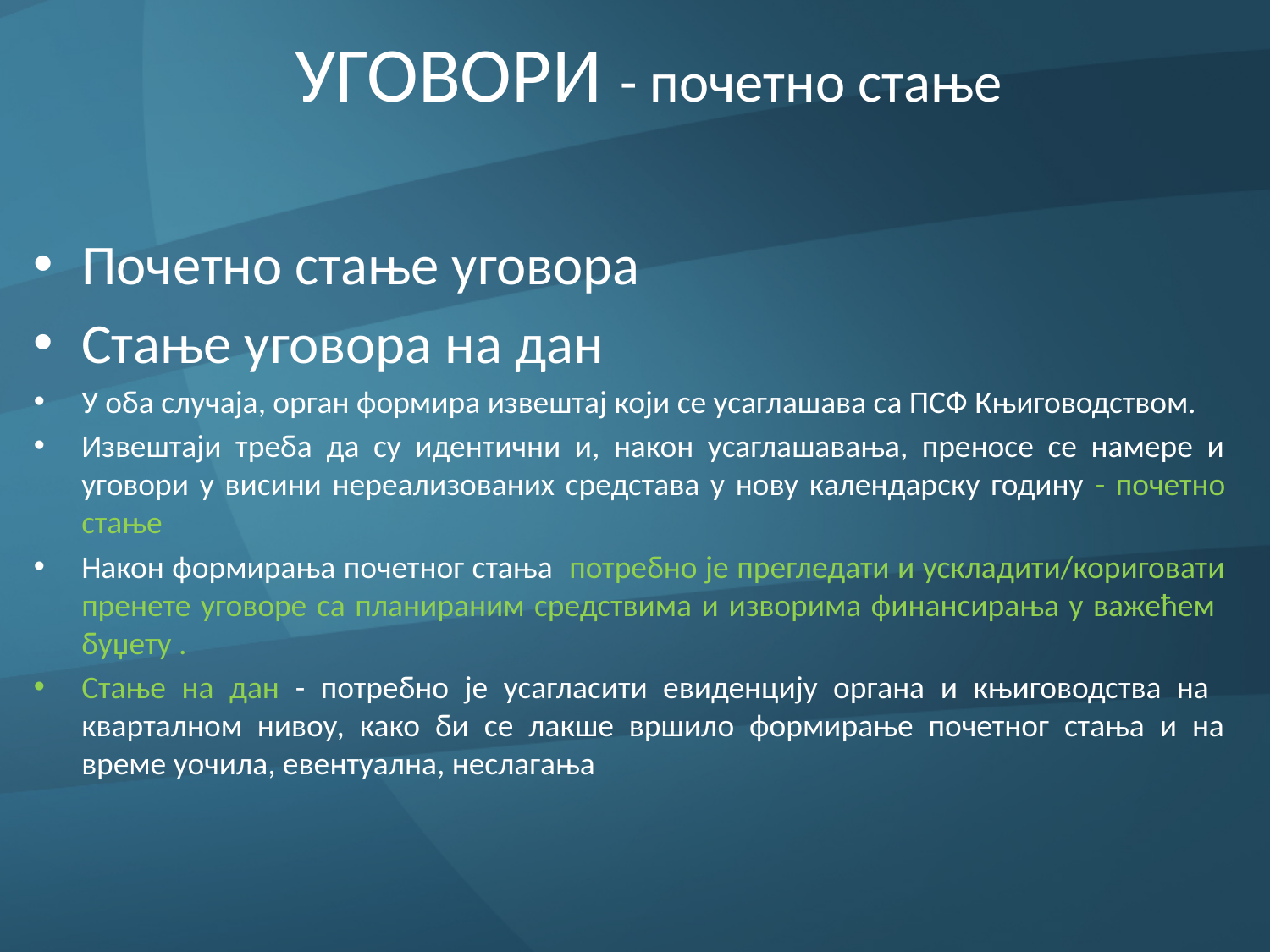

# УГОВОРИ - почетно стање
Почетно стање уговора
Стање уговора на дан
У оба случаја, орган формира извештај који се усаглашава са ПСФ Књиговодством.
Извештаји треба да су идентични и, након усаглашавања, преносе се намере и уговори у висини нереализованих средстава у нову календарску годину - почетно стање
Након формирања почетног стања  потребно је прегледати и ускладити/кориговати пренете уговоре са планираним средствима и изворима финансирања у важећем  буџету .
Стање на дан - потребно је усагласити евиденцију органа и књиговодства на  кварталном нивоу, како би се лакше вршило формирање почетног стања и на време уочила, евентуална, неслагања